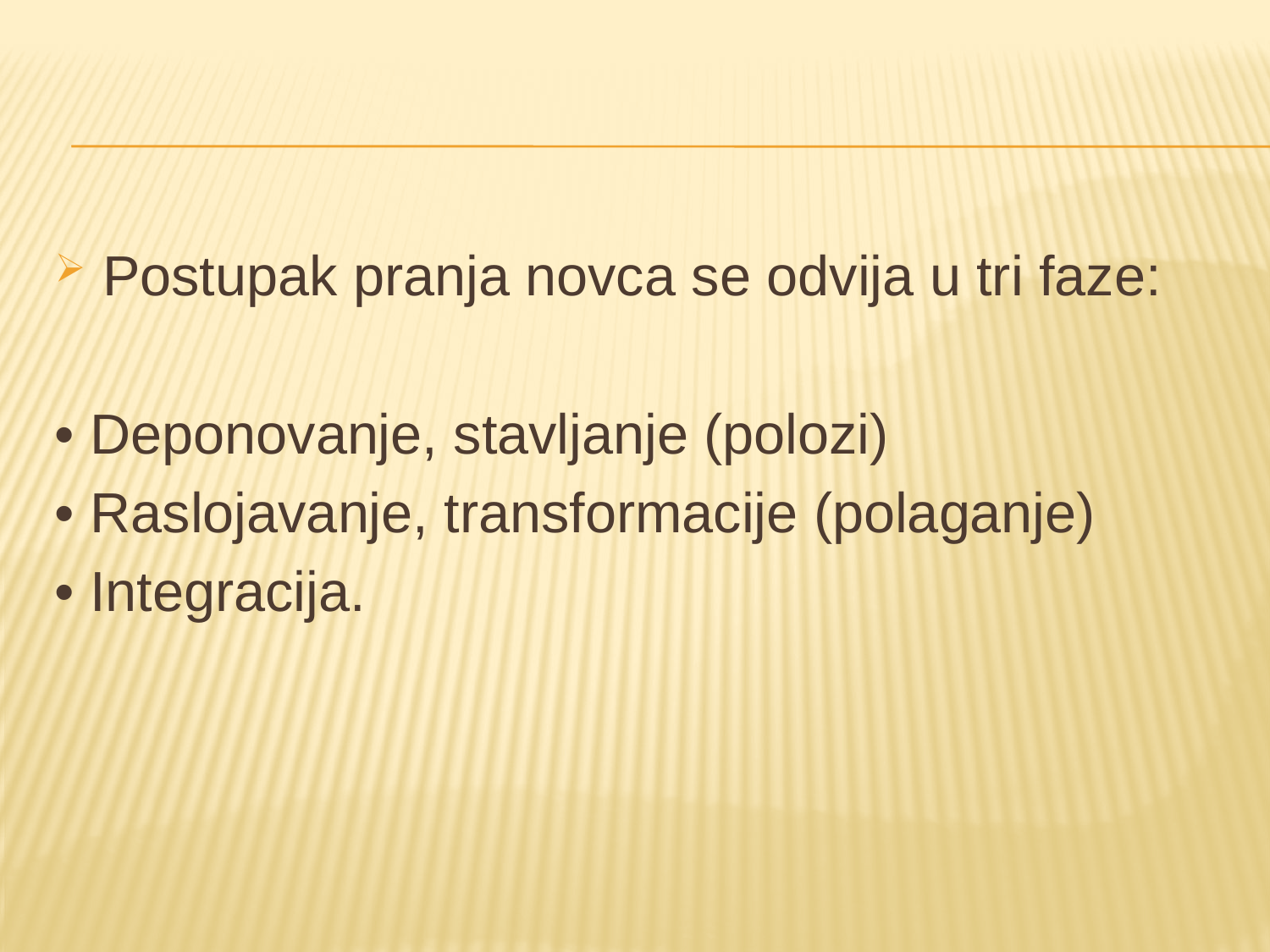

Postupak pranja novca se odvija u tri faze:

• Deponovanje, stavljanje (polozi)
• Raslojavanje, transformacije (polaganje)
• Integracija.